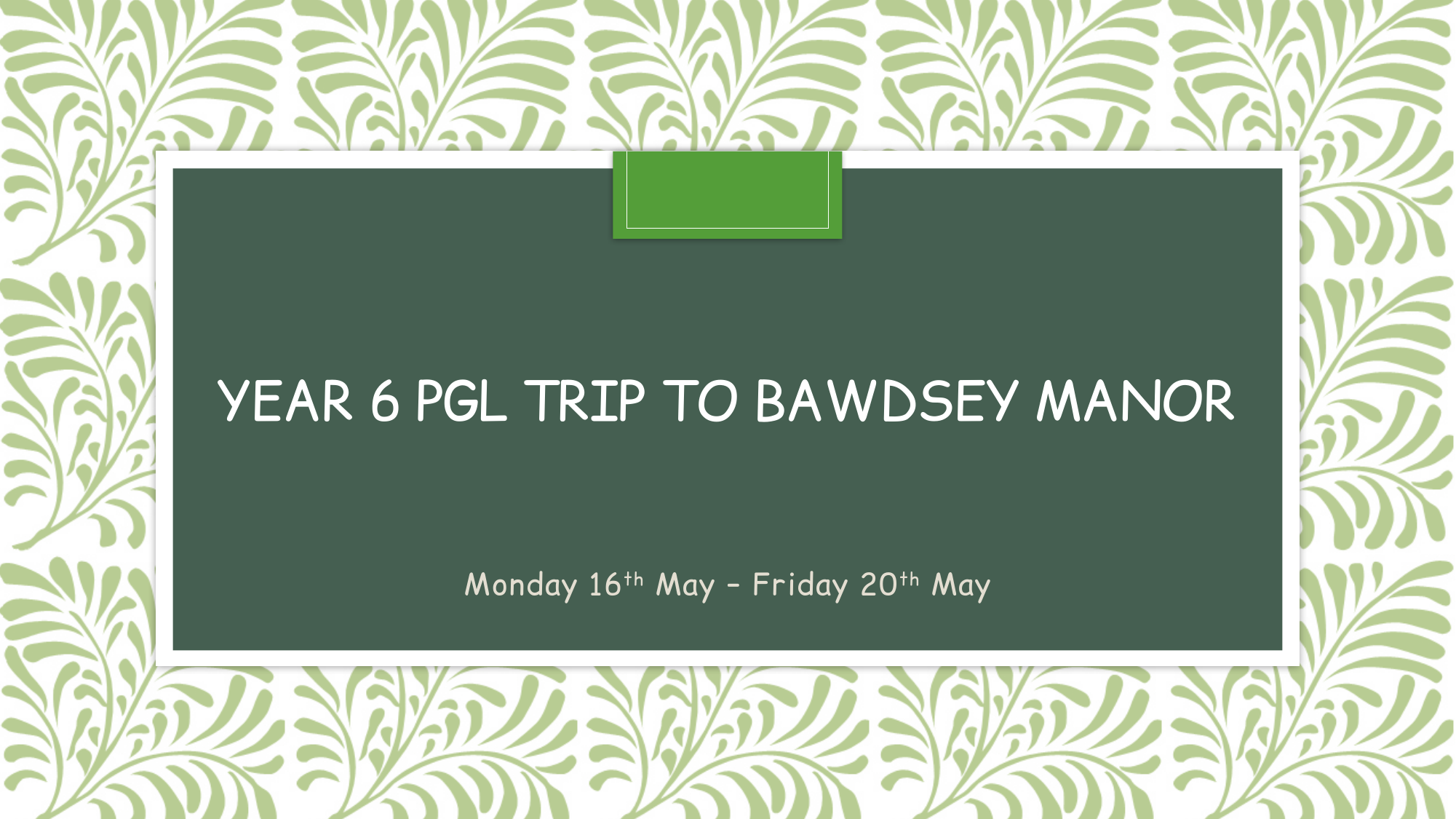

# Year 6 pgl trip to bawdsey manor
Monday 16th May – Friday 20th May